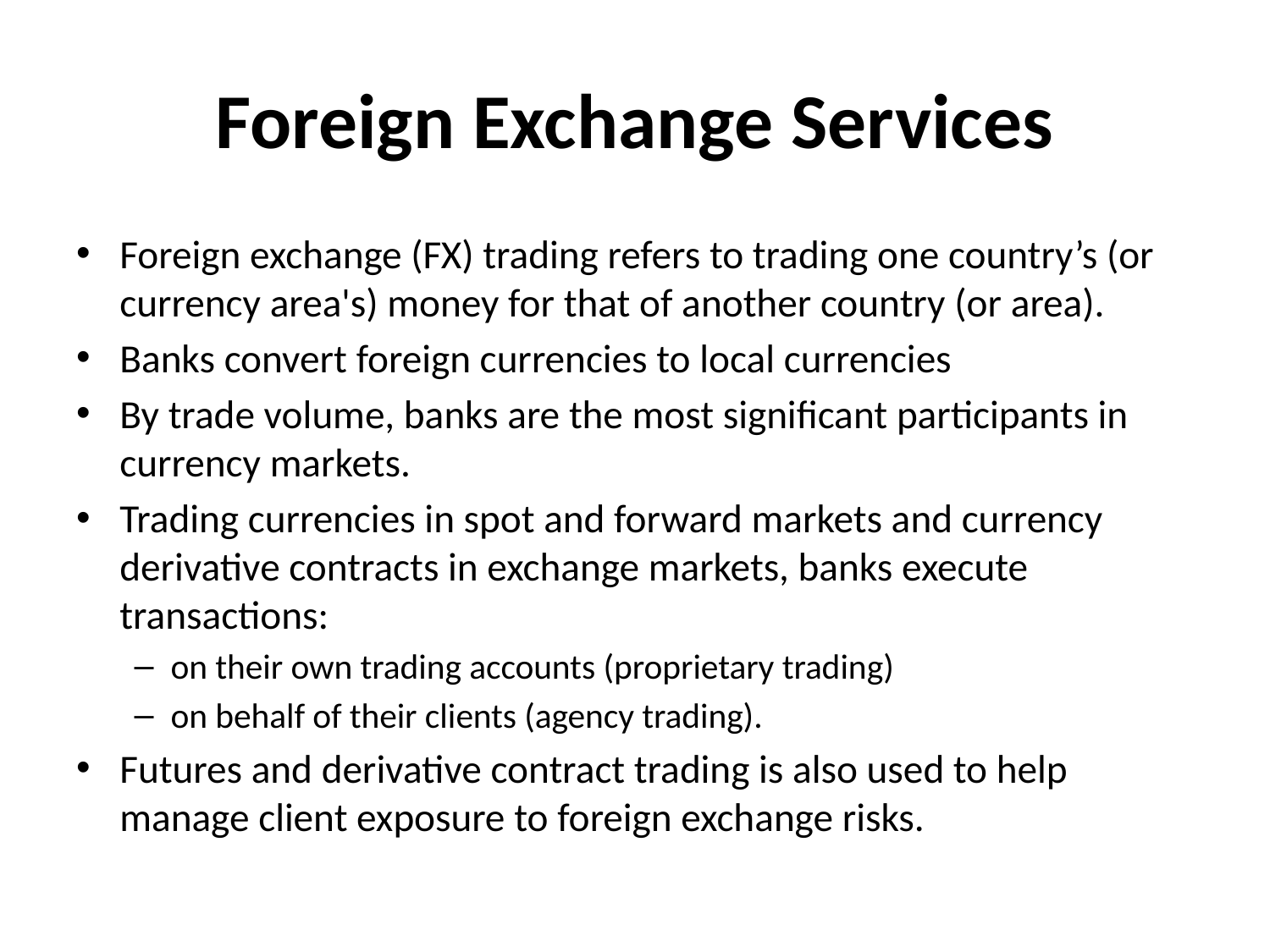

# Foreign Exchange Services
Foreign exchange (FX) trading refers to trading one country’s (or currency area's) money for that of another country (or area).
Banks convert foreign currencies to local currencies
By trade volume, banks are the most significant participants in currency markets.
Trading currencies in spot and forward markets and currency derivative contracts in exchange markets, banks execute transactions:
on their own trading accounts (proprietary trading)
on behalf of their clients (agency trading).
Futures and derivative contract trading is also used to help manage client exposure to foreign exchange risks.